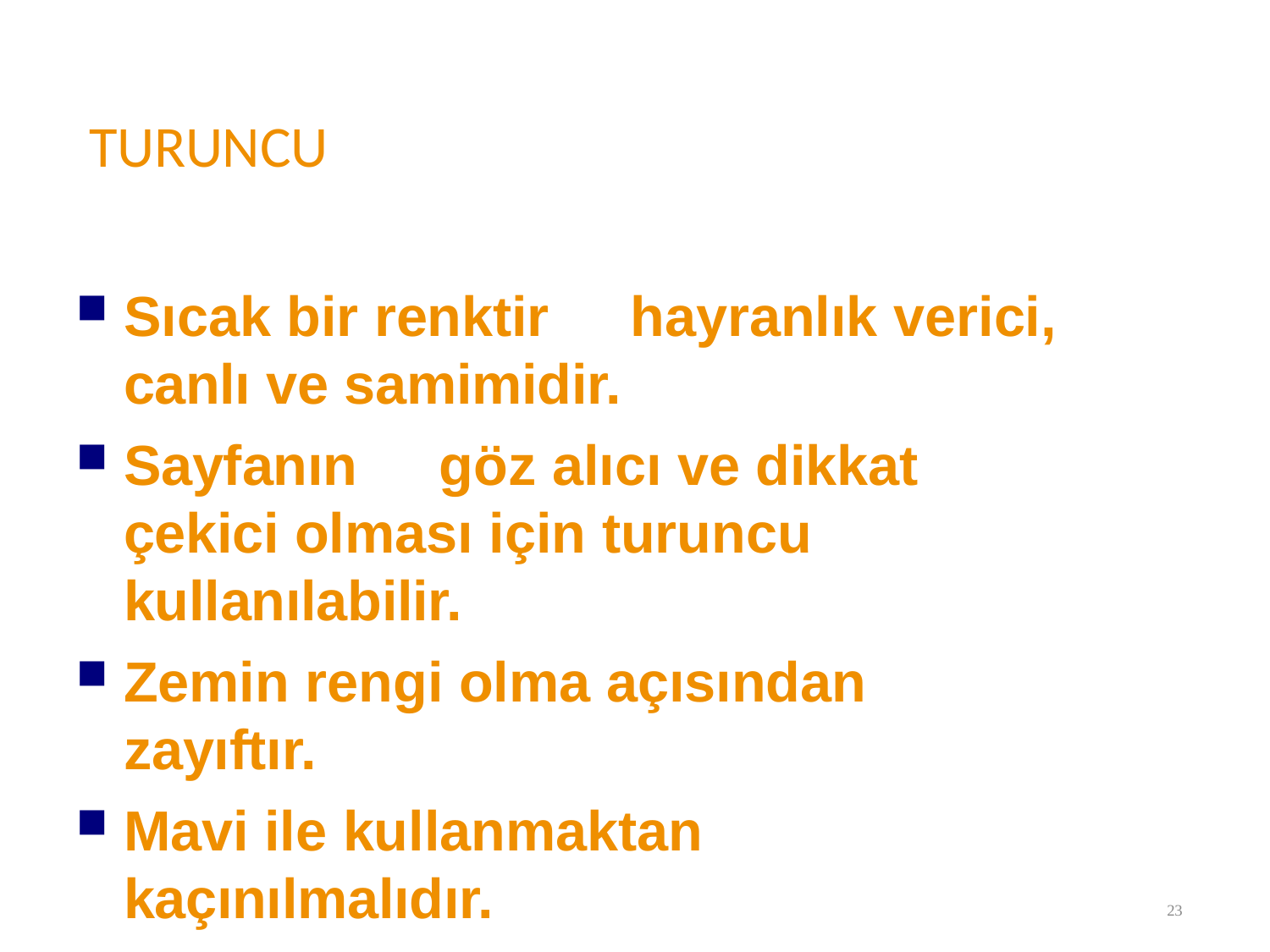

# TURUNCU
Sıcak bir renktir	hayranlık verici, canlı ve samimidir.
Sayfanın	göz alıcı ve dikkat çekici olması için turuncu kullanılabilir.
Zemin rengi olma açısından zayıftır.
Mavi ile kullanmaktan kaçınılmalıdır.
23